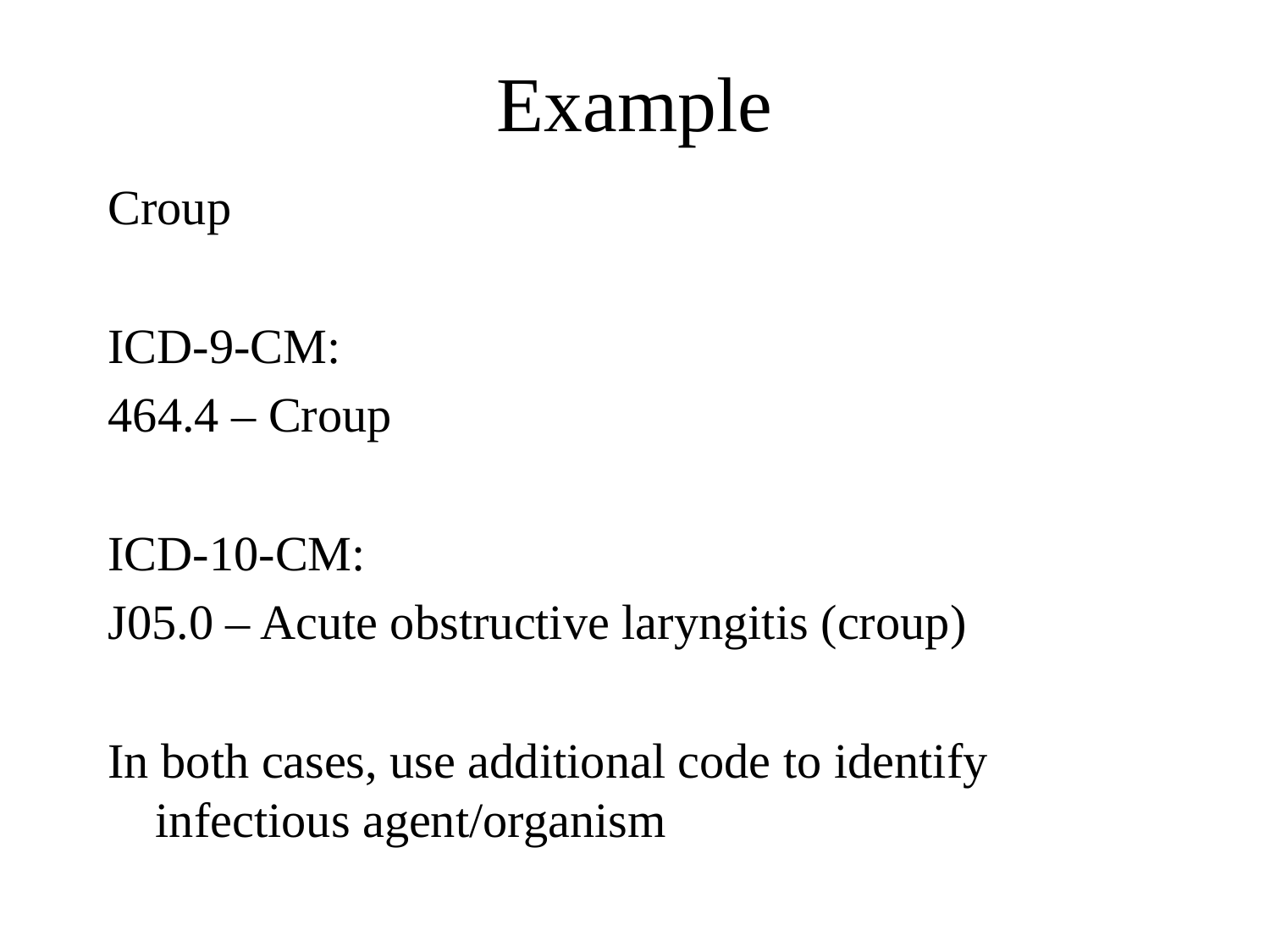

# Example
Croup

ICD-9-CM:
464.4 – Croup

ICD-10-CM:
J05.0 – Acute obstructive laryngitis (croup)

In both cases, use additional code to identify infectious agent/organism